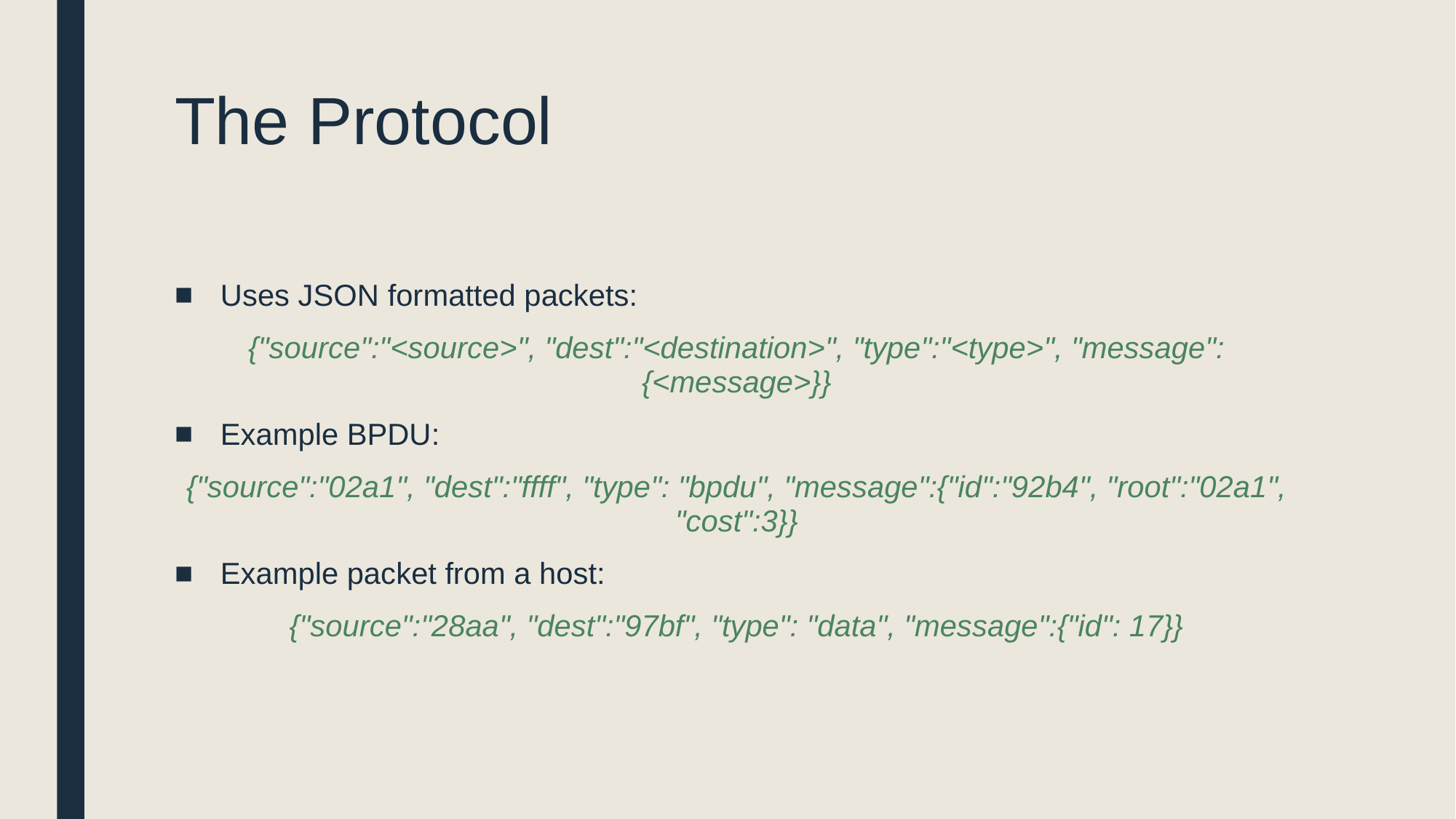

# The Protocol
Uses JSON formatted packets:
{"source":"<source>", "dest":"<destination>", "type":"<type>", "message":{<message>}}
Example BPDU:
{"source":"02a1", "dest":"ffff", "type": "bpdu", "message":{"id":"92b4", "root":"02a1", "cost":3}}
Example packet from a host:
{"source":"28aa", "dest":"97bf", "type": "data", "message":{"id": 17}}